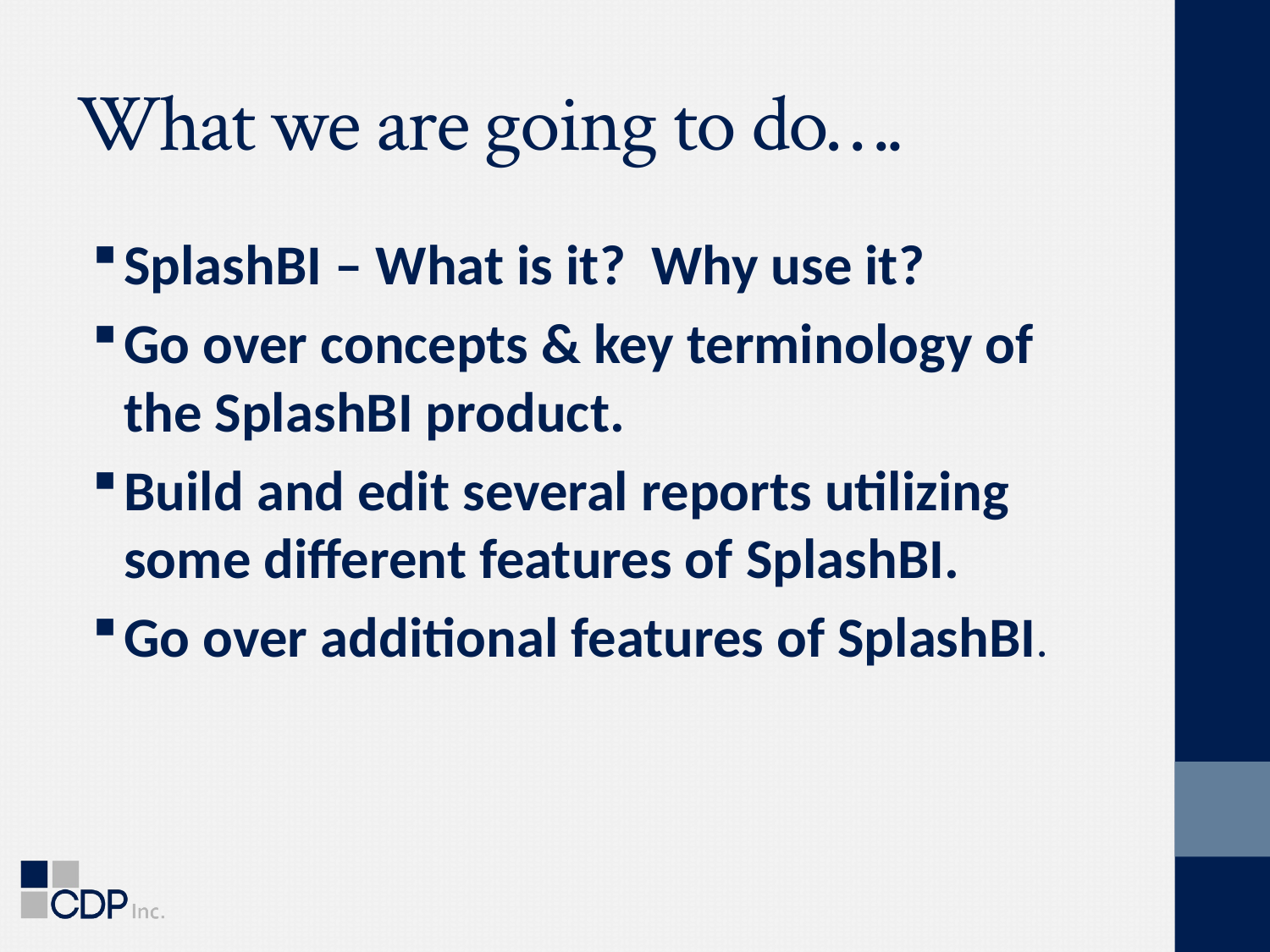

# What we are going to do….
SplashBI – What is it?  Why use it?
Go over concepts & key terminology of the SplashBI product.
Build and edit several reports utilizing some different features of SplashBI.
Go over additional features of SplashBI.